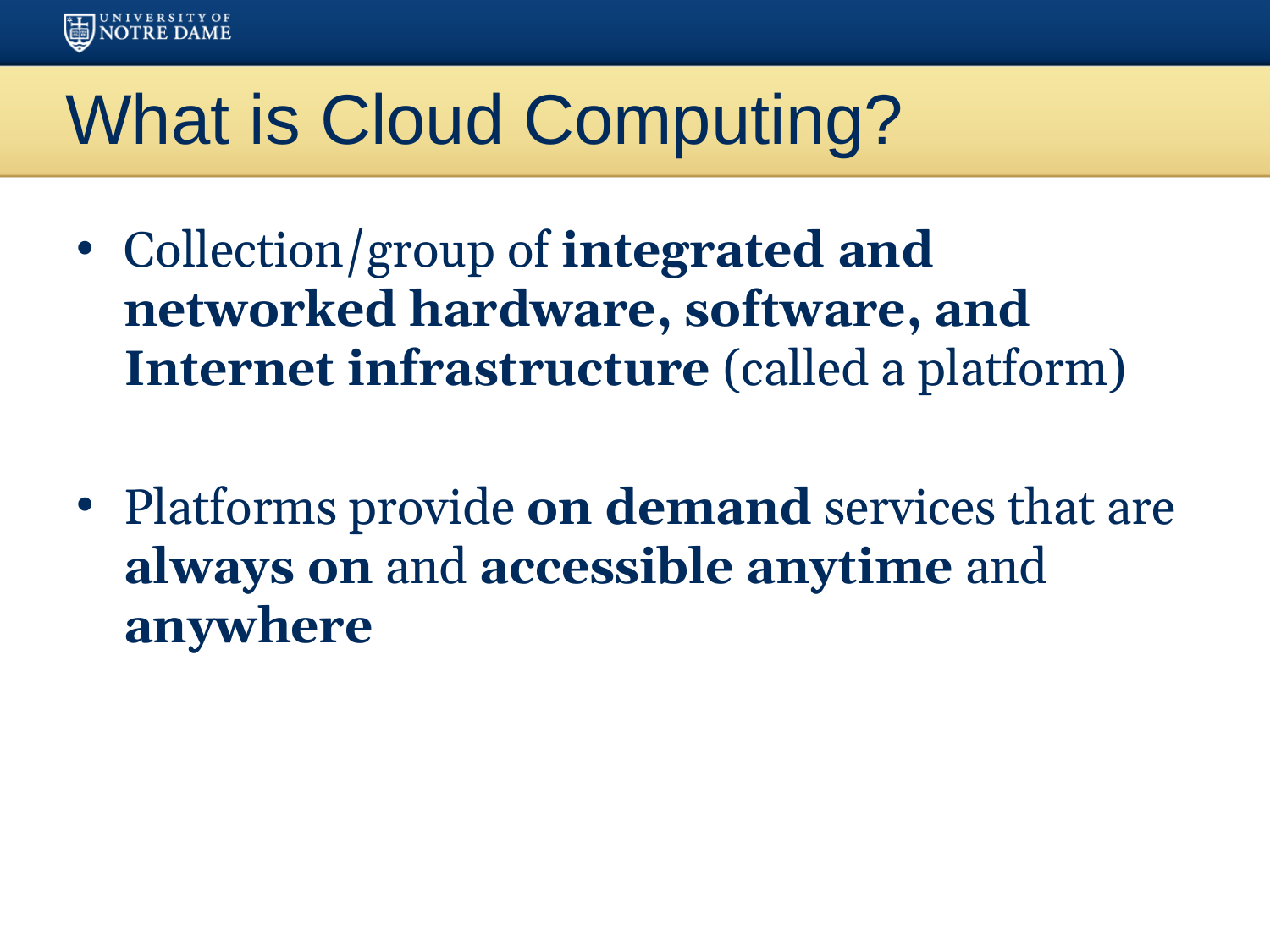

# What is Cloud Computing?
Collection/group of integrated and networked hardware, software, and Internet infrastructure (called a platform)

Platforms provide on demand services that are always on and accessible anytime and anywhere